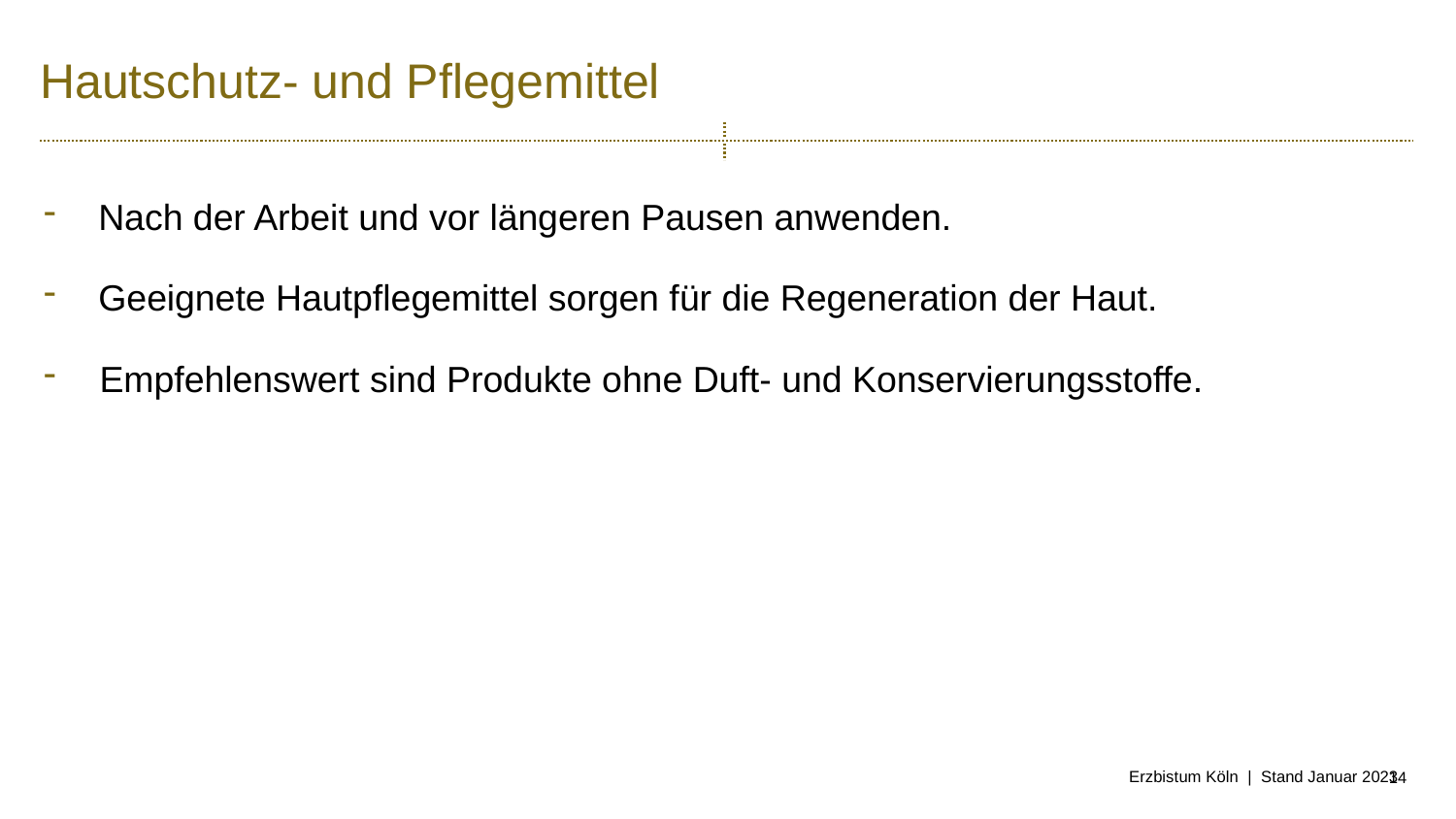

Hautschutz- und Pflegemittel
Nach der Arbeit und vor längeren Pausen anwenden.

Geeignete Hautpflegemittel sorgen für die Regeneration der Haut.

 Empfehlenswert sind Produkte ohne Duft- und Konservierungsstoffe.